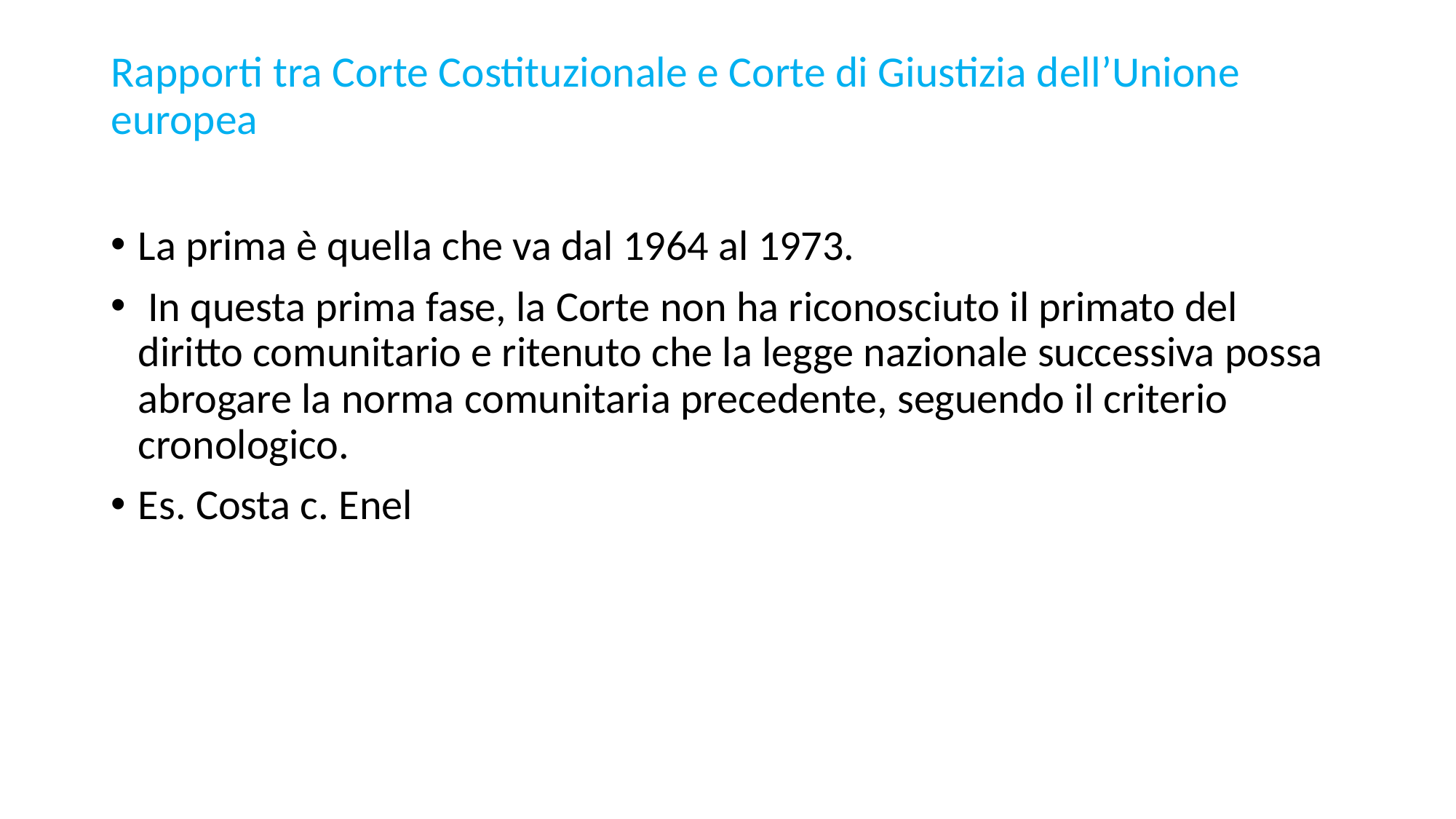

# Rapporti tra Corte Costituzionale e Corte di Giustizia dell’Unione europea
La prima è quella che va dal 1964 al 1973.
 In questa prima fase, la Corte non ha riconosciuto il primato del diritto comunitario e ritenuto che la legge nazionale successiva possa abrogare la norma comunitaria precedente, seguendo il criterio cronologico.
Es. Costa c. Enel